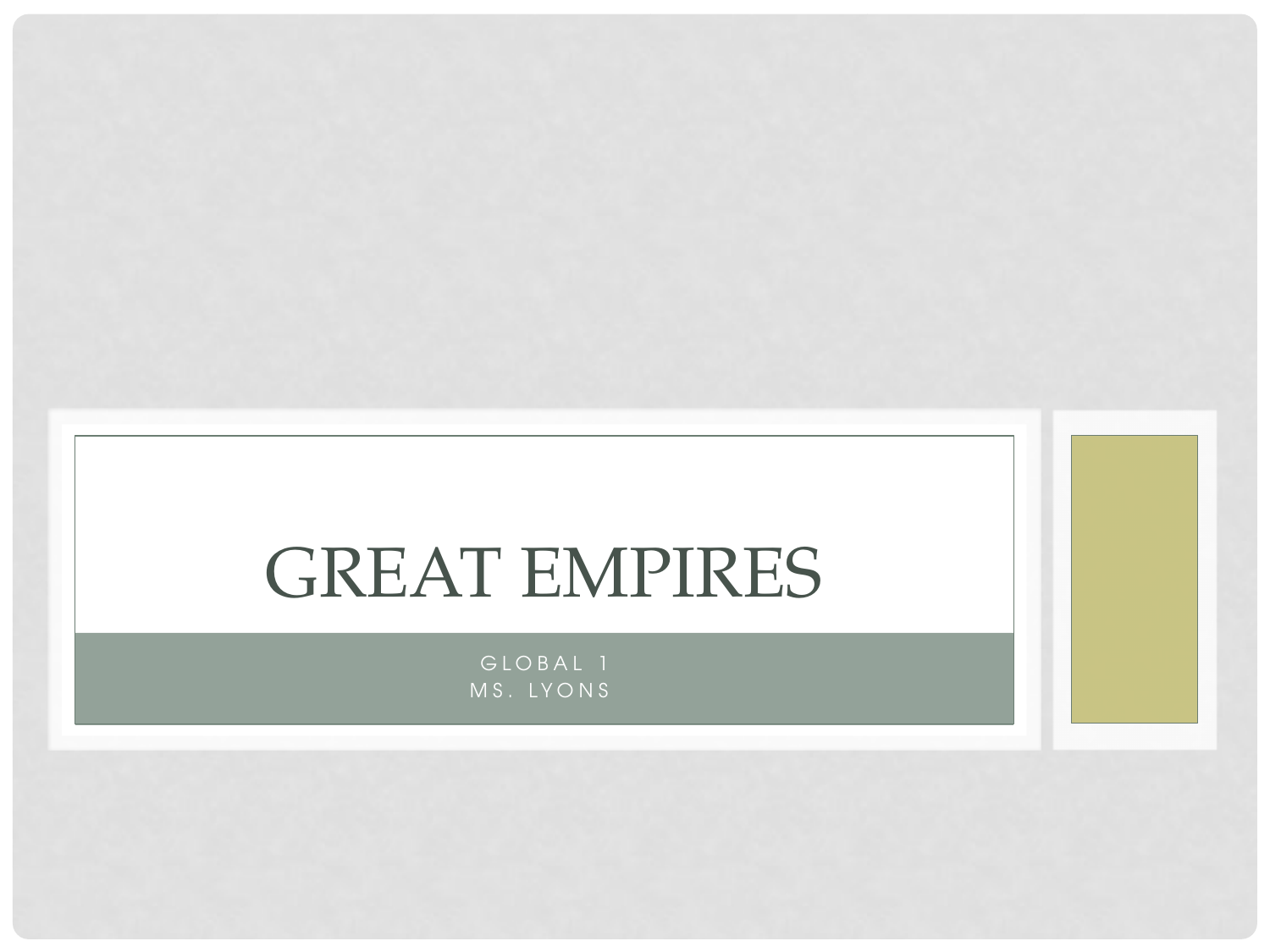

# Great Empires
Global 1
Ms. Lyons